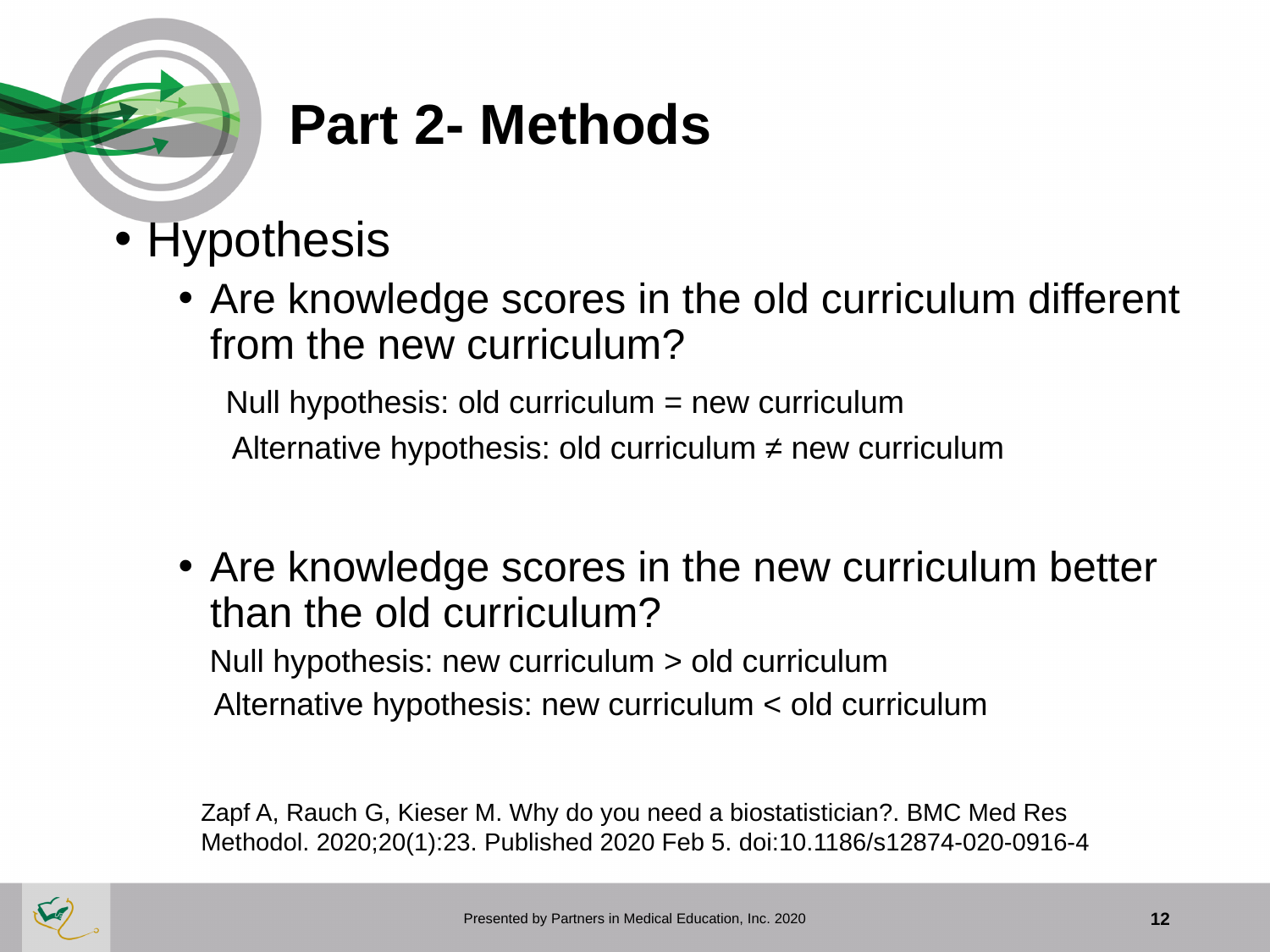

# Part 2- Methods
Hypothesis
Are knowledge scores in the old curriculum different from the new curriculum?
    Null hypothesis: old curriculum = new curriculum
      Alternative hypothesis: old curriculum ≠ new curriculum

Are knowledge scores in the new curriculum better than the old curriculum?
    Null hypothesis: new curriculum > old curriculum
    Alternative hypothesis: new curriculum < old curriculum

Zapf A, Rauch G, Kieser M. Why do you need a biostatistician?. BMC Med Res Methodol. 2020;20(1):23. Published 2020 Feb 5. doi:10.1186/s12874-020-0916-4
Presented by Partners in Medical Education, Inc. 2020
12